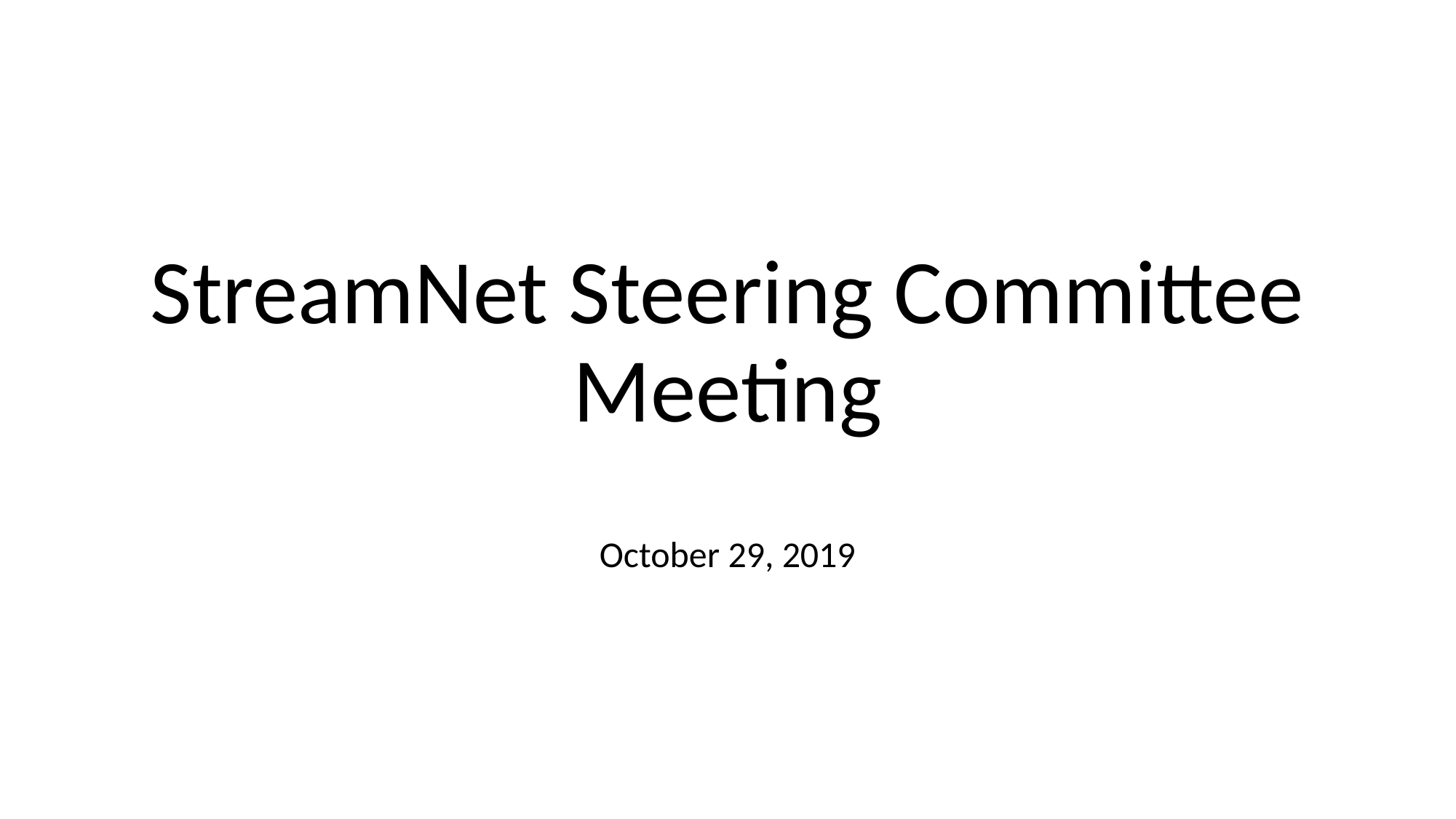

# StreamNet Steering Committee Meeting
October 29, 2019